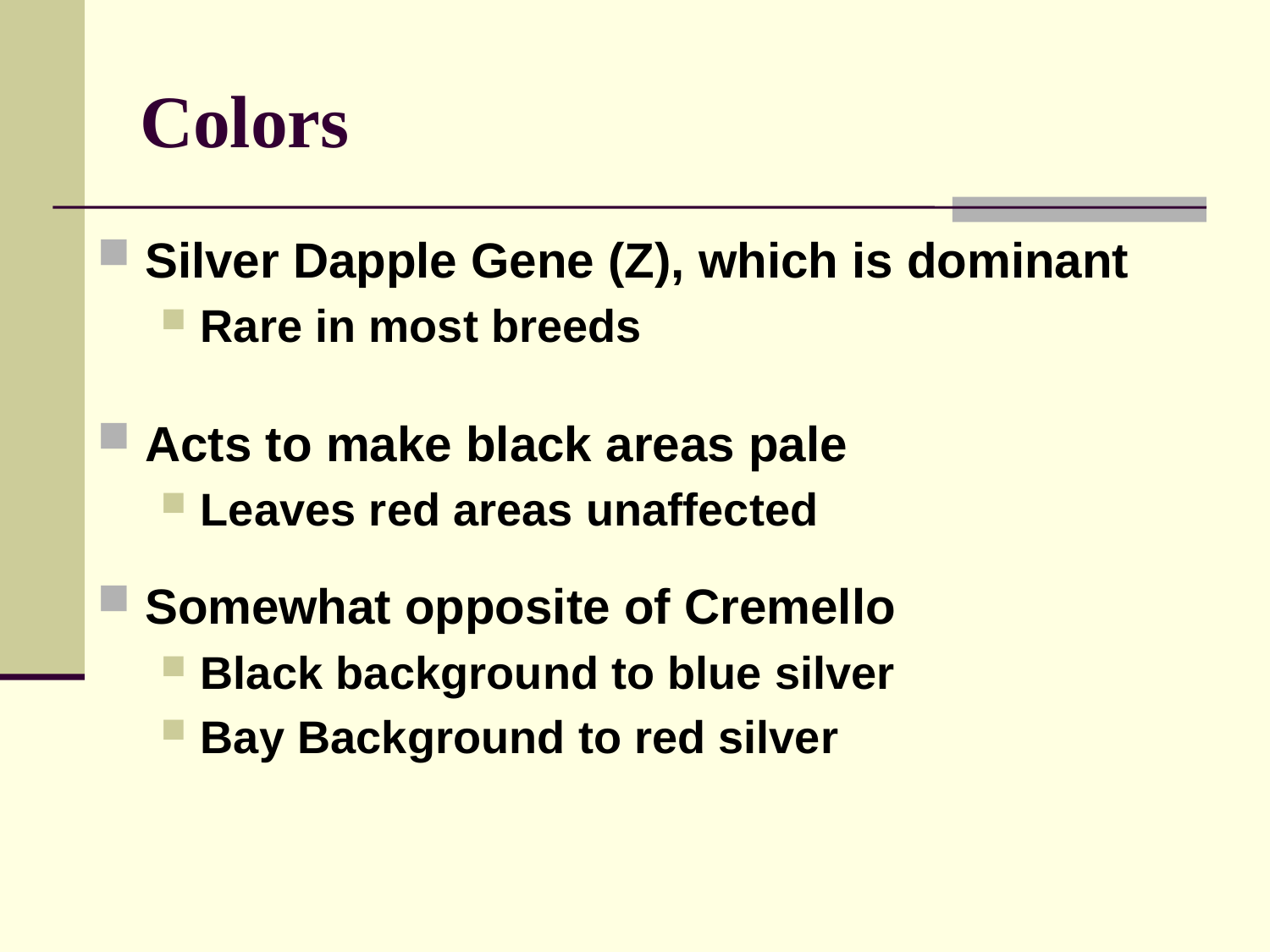

# Colors
Silver Dapple Gene (Z), which is dominant
Rare in most breeds

Acts to make black areas pale
Leaves red areas unaffected

Somewhat opposite of Cremello
Black background to blue silver
Bay Background to red silver